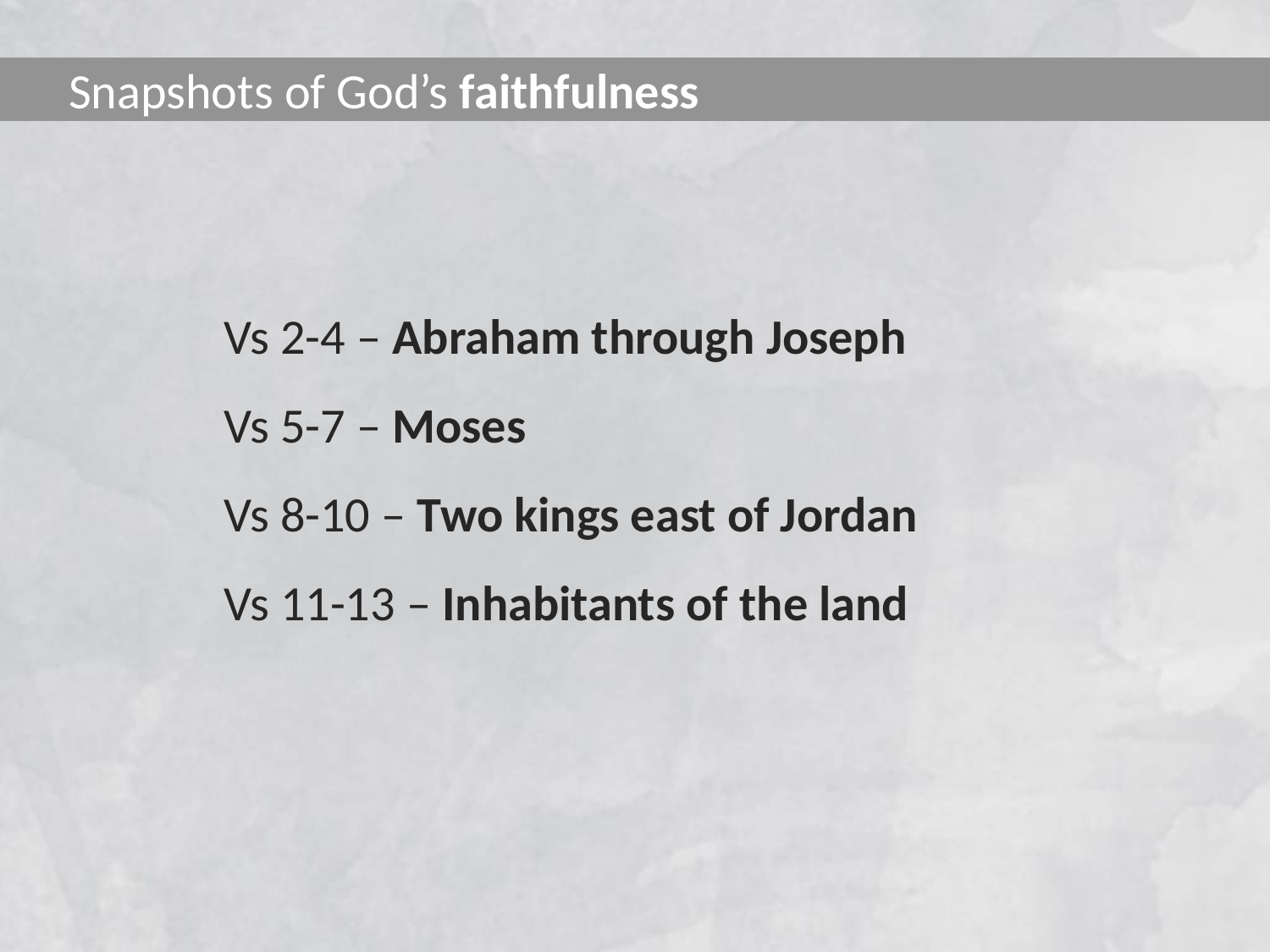

# Snapshots of God’s faithfulness
Vs 2-4 – Abraham through Joseph
Vs 5-7 – Moses
Vs 8-10 – Two kings east of Jordan
Vs 11-13 – Inhabitants of the land